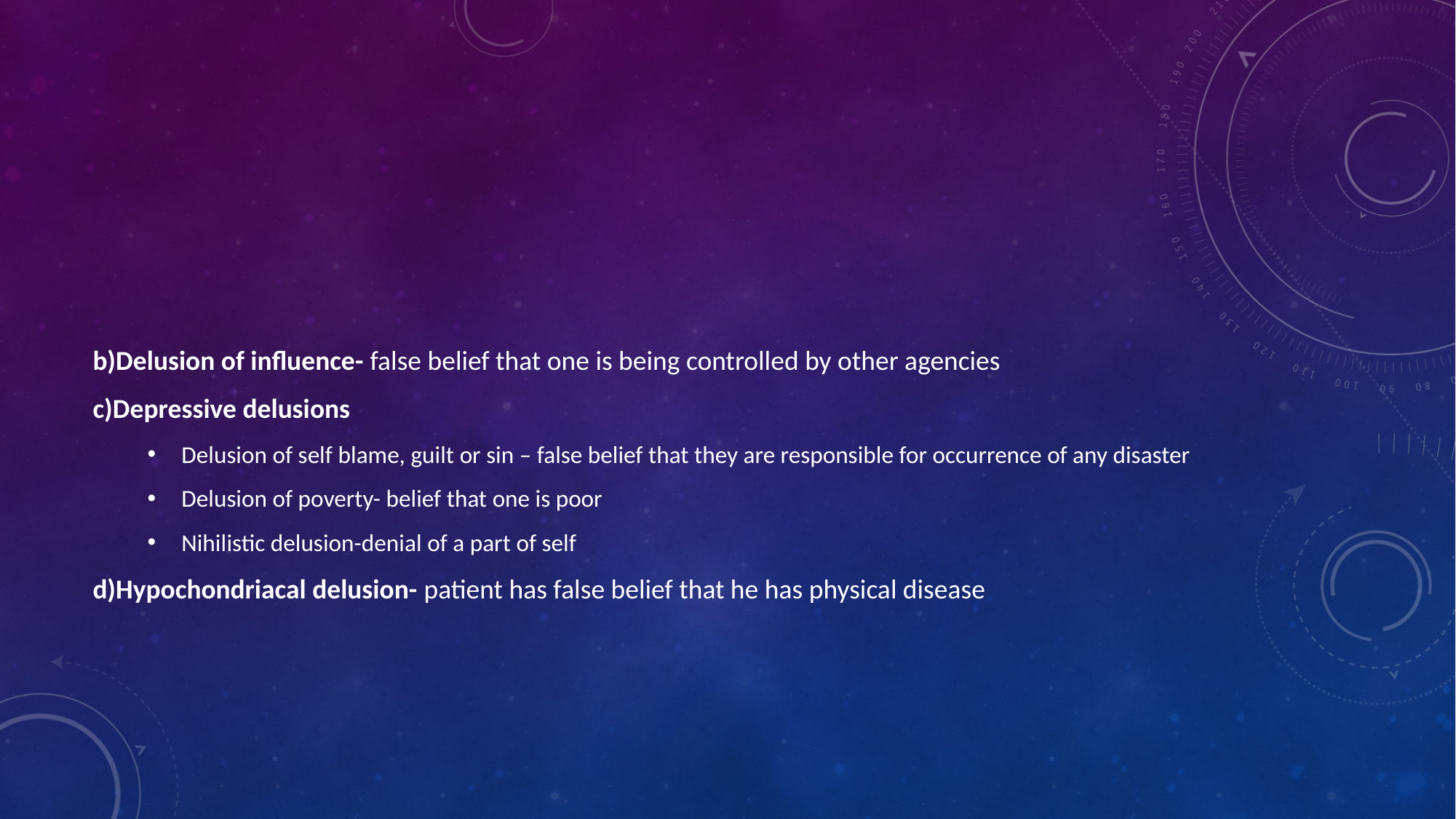

#
b)Delusion of influence- false belief that one is being controlled by other agencies
c)Depressive delusions
Delusion of self blame, guilt or sin – false belief that they are responsible for occurrence of any disaster
Delusion of poverty- belief that one is poor
Nihilistic delusion-denial of a part of self
d)Hypochondriacal delusion- patient has false belief that he has physical disease